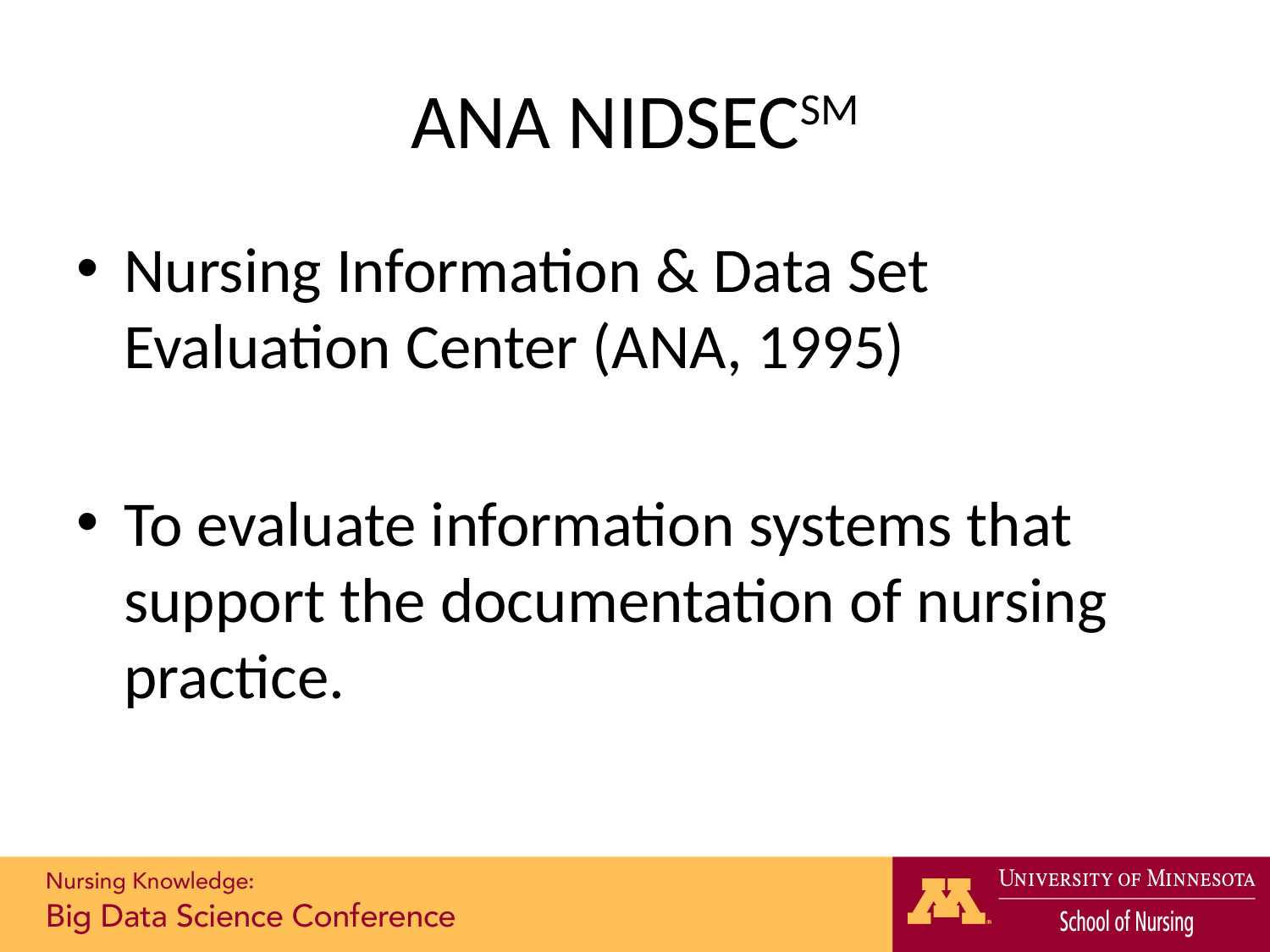

# ANA NIDSECSM
Nursing Information & Data Set Evaluation Center (ANA, 1995)

To evaluate information systems that support the documentation of nursing practice.